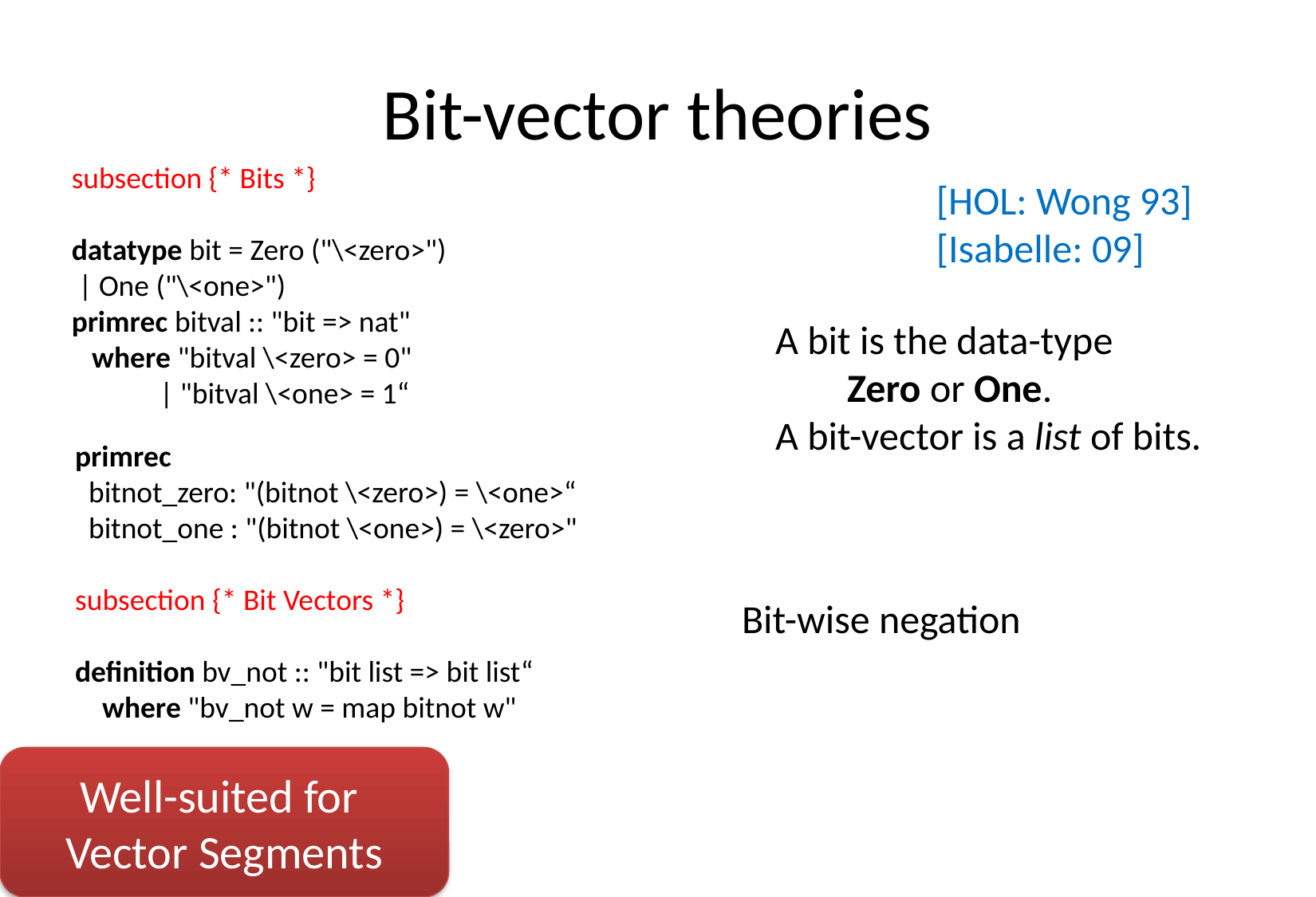

# Bit-vector theories
subsection {* Bits *}

datatype bit = Zero ("\<zero>")
 | One ("\<one>")
primrec bitval :: "bit => nat"
   where "bitval \<zero> = 0"
             | "bitval \<one> = 1“

[HOL: Wong 93]
[Isabelle: 09]
A bit is the data-type
        Zero or One.
A bit-vector is a list of bits.
primrec
  bitnot_zero: "(bitnot \<zero>) = \<one>“
  bitnot_one : "(bitnot \<one>) = \<zero>"

subsection {* Bit Vectors *}

definition bv_not :: "bit list => bit list“
    where "bv_not w = map bitnot w"

Bit-wise negation
Well-suited for
Vector Segments